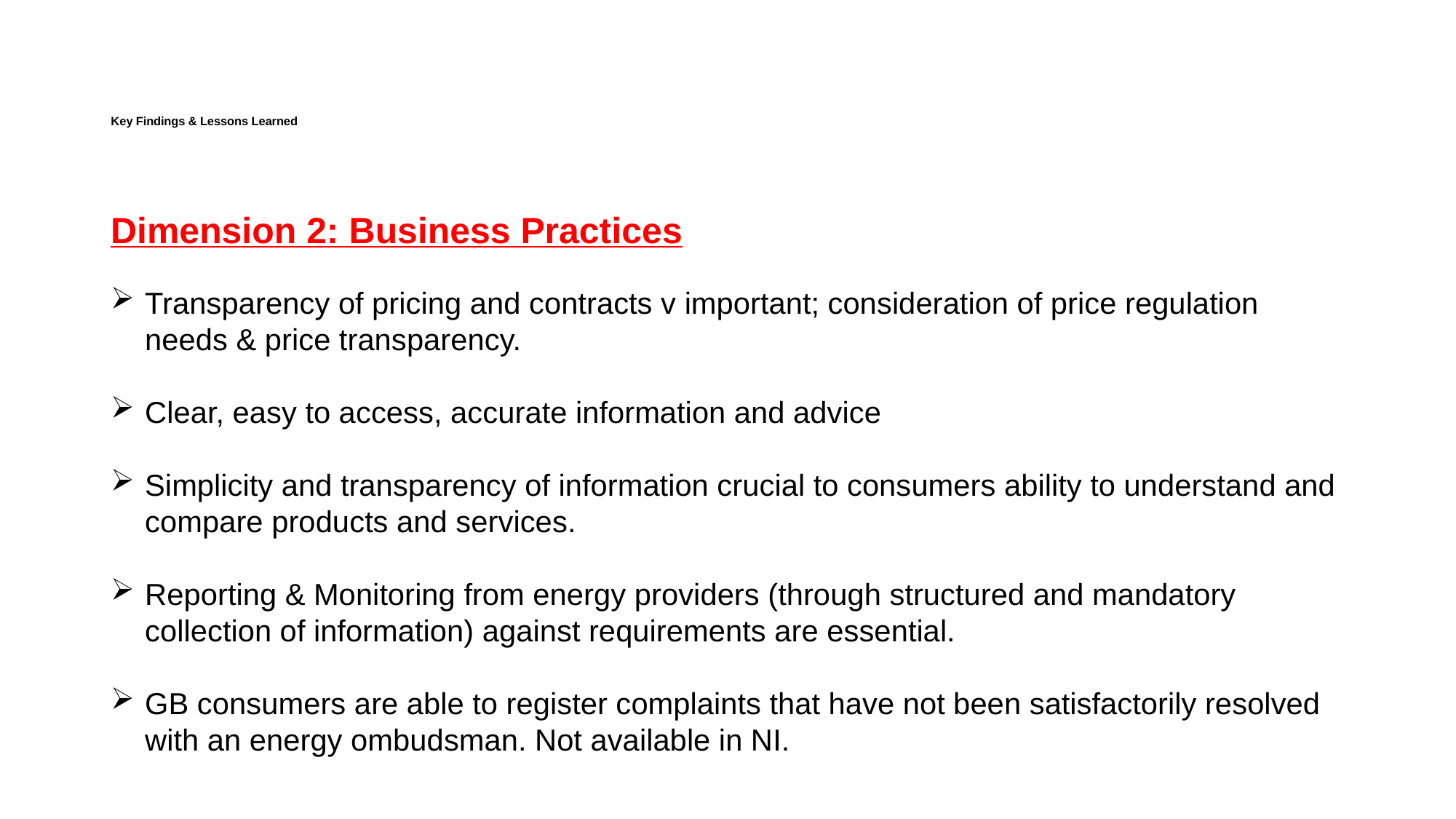

# Key Findings & Lessons Learned
Dimension 2: Business Practices

Transparency of pricing and contracts v important; consideration of price regulation needs & price transparency.

Clear, easy to access, accurate information and advice

Simplicity and transparency of information crucial to consumers ability to understand and compare products and services.

Reporting & Monitoring from energy providers (through structured and mandatory collection of information) against requirements are essential.

GB consumers are able to register complaints that have not been satisfactorily resolved with an energy ombudsman. Not available in NI.